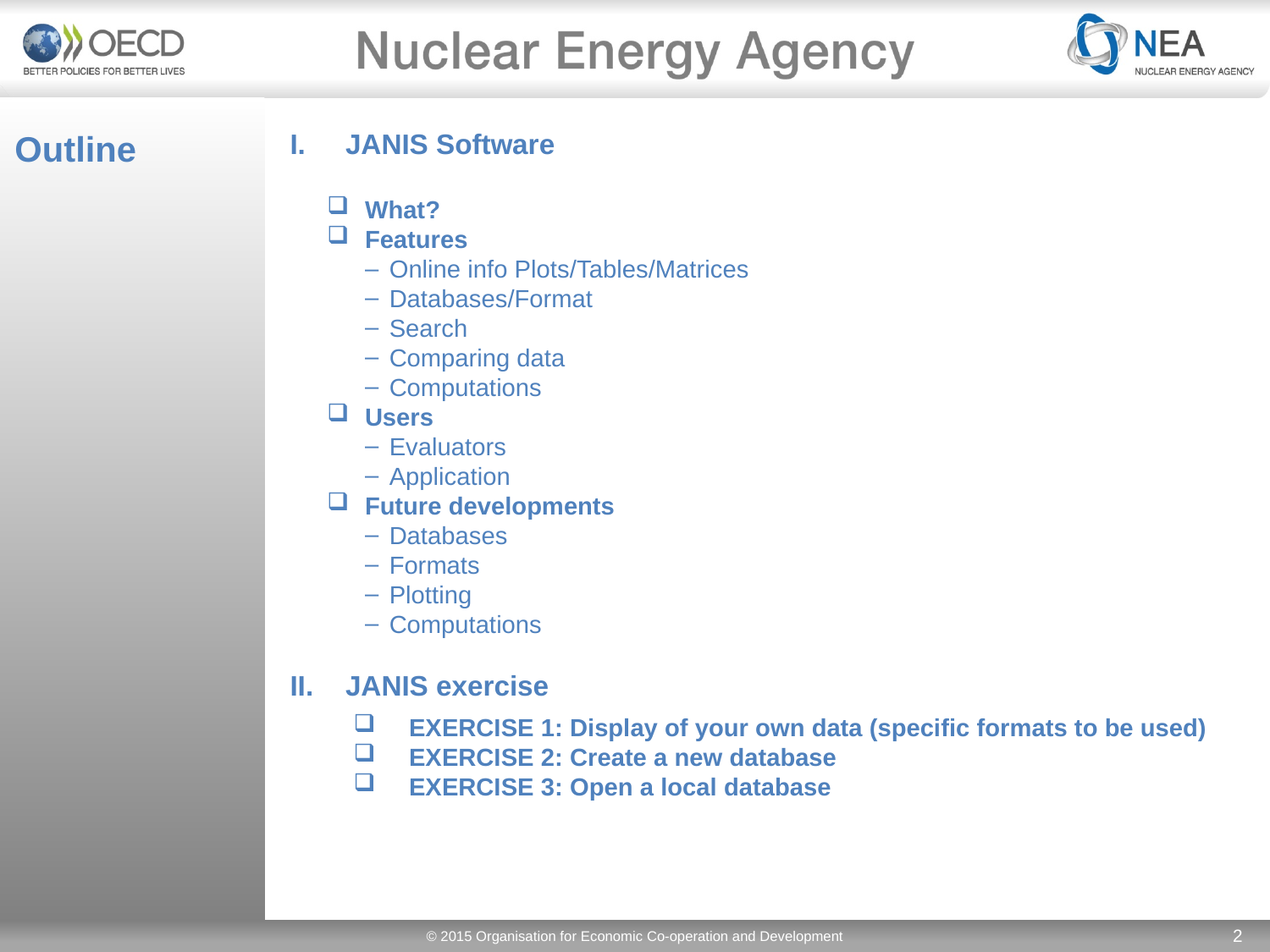

# Outline
JANIS Software

What?
Features
Online info Plots/Tables/Matrices
Databases/Format
Search
Comparing data
Computations
Users
Evaluators
Application
Future developments
Databases
Formats
Plotting
Computations

JANIS exercise
EXERCISE 1: Display of your own data (specific formats to be used)
EXERCISE 2: Create a new database
EXERCISE 3: Open a local database